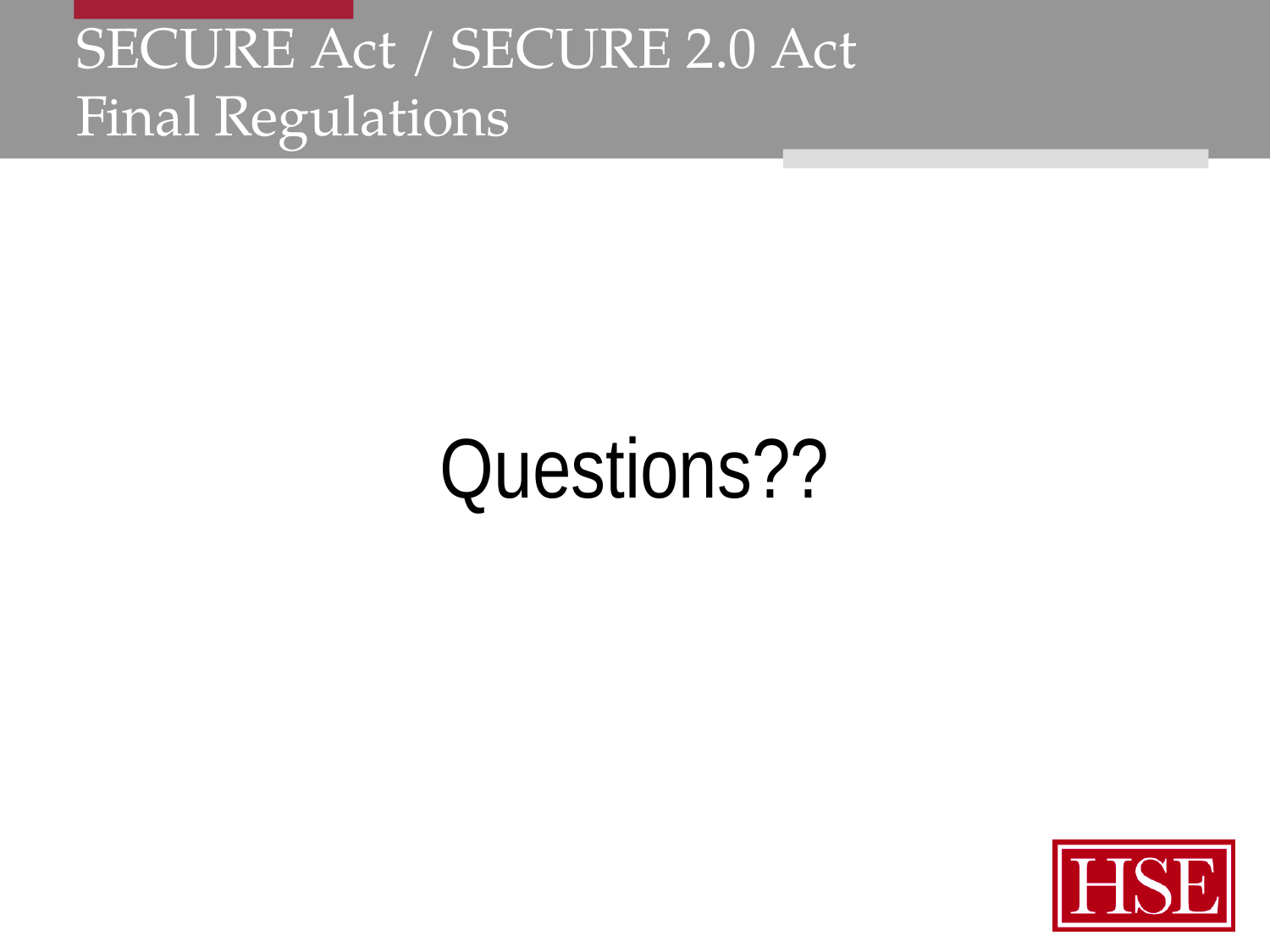

# SECURE Act / SECURE 2.0 Act Final Regulations

Questions??